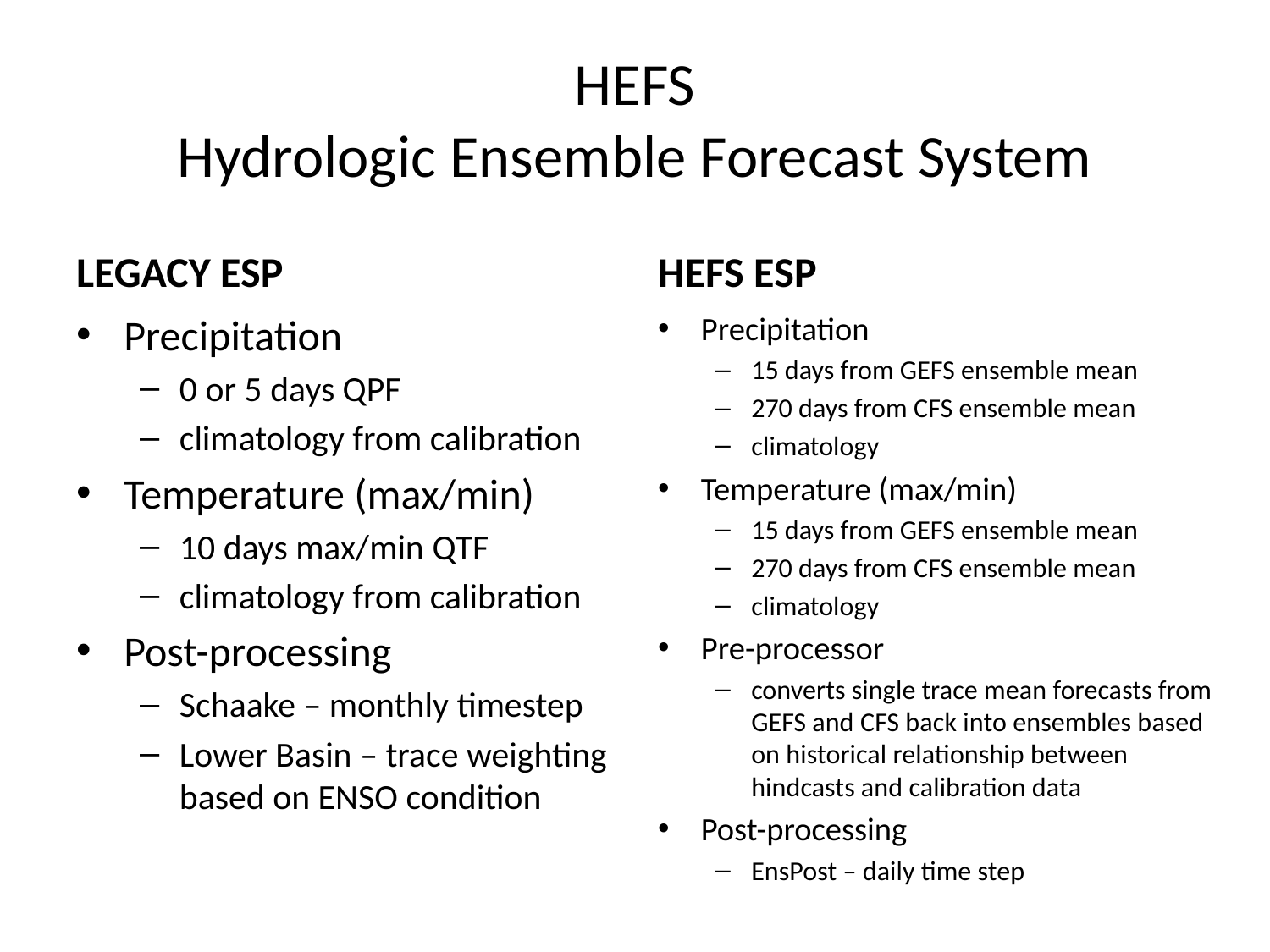

# HEFS Hydrologic Ensemble Forecast System
LEGACY ESP
HEFS ESP
Precipitation
15 days from GEFS ensemble mean
270 days from CFS ensemble mean
climatology
Temperature (max/min)
15 days from GEFS ensemble mean
270 days from CFS ensemble mean
climatology
Pre-processor
converts single trace mean forecasts from GEFS and CFS back into ensembles based on historical relationship between hindcasts and calibration data
Post-processing
EnsPost – daily time step
Precipitation
0 or 5 days QPF
climatology from calibration
Temperature (max/min)
10 days max/min QTF
climatology from calibration
Post-processing
Schaake – monthly timestep
Lower Basin – trace weighting based on ENSO condition